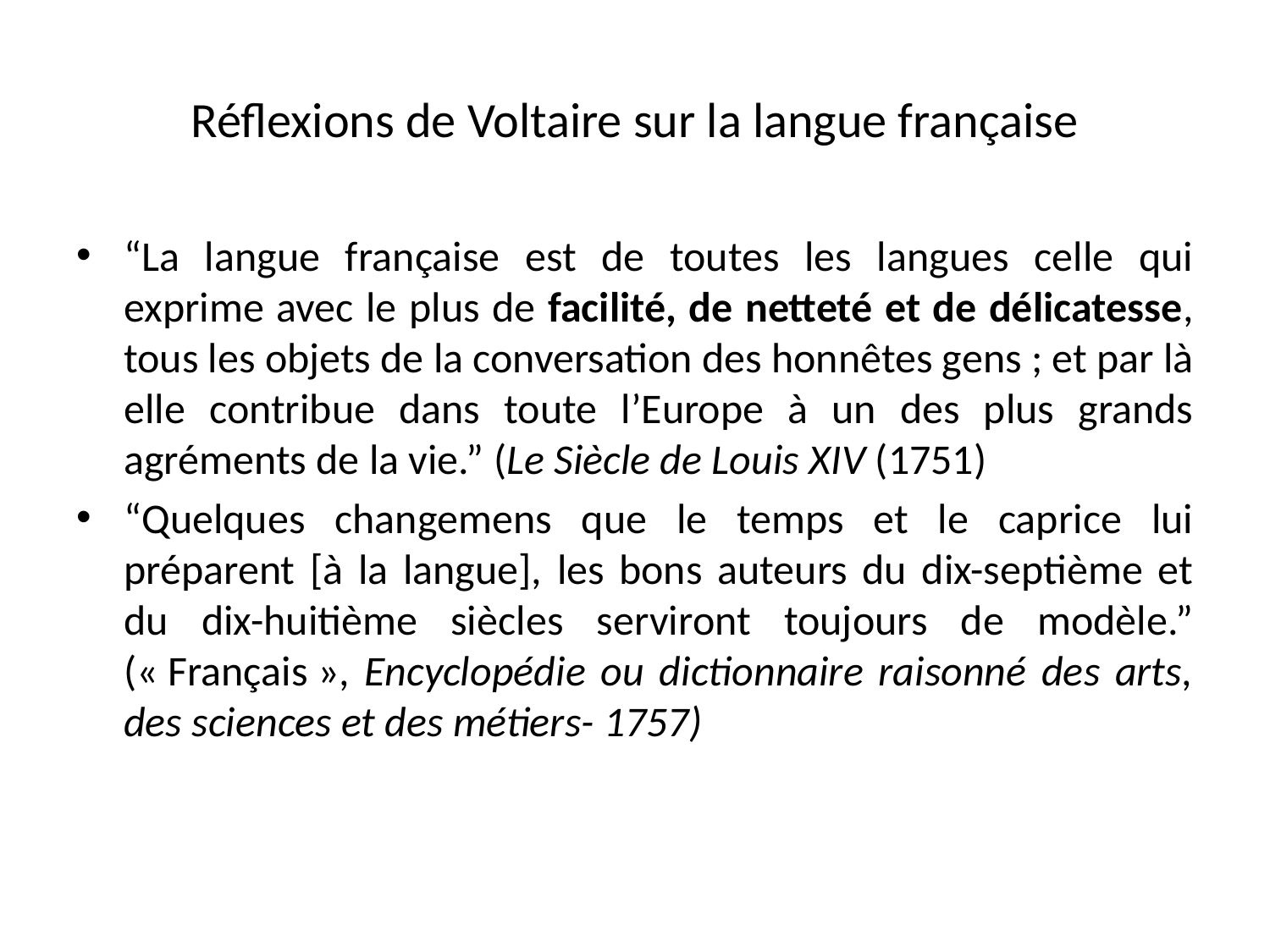

# Réflexions de Voltaire sur la langue française
“La langue française est de toutes les langues celle qui exprime avec le plus de facilité, de netteté et de délicatesse, tous les objets de la conversation des honnêtes gens ; et par là elle contribue dans toute l’Europe à un des plus grands agréments de la vie.” (Le Siècle de Louis XIV (1751)
“Quelques changemens que le temps et le caprice lui préparent [à la langue], les bons auteurs du dix-septième et du dix-huitième siècles serviront toujours de modèle.” (« Français », Encyclopédie ou dictionnaire raisonné des arts, des sciences et des métiers- 1757)